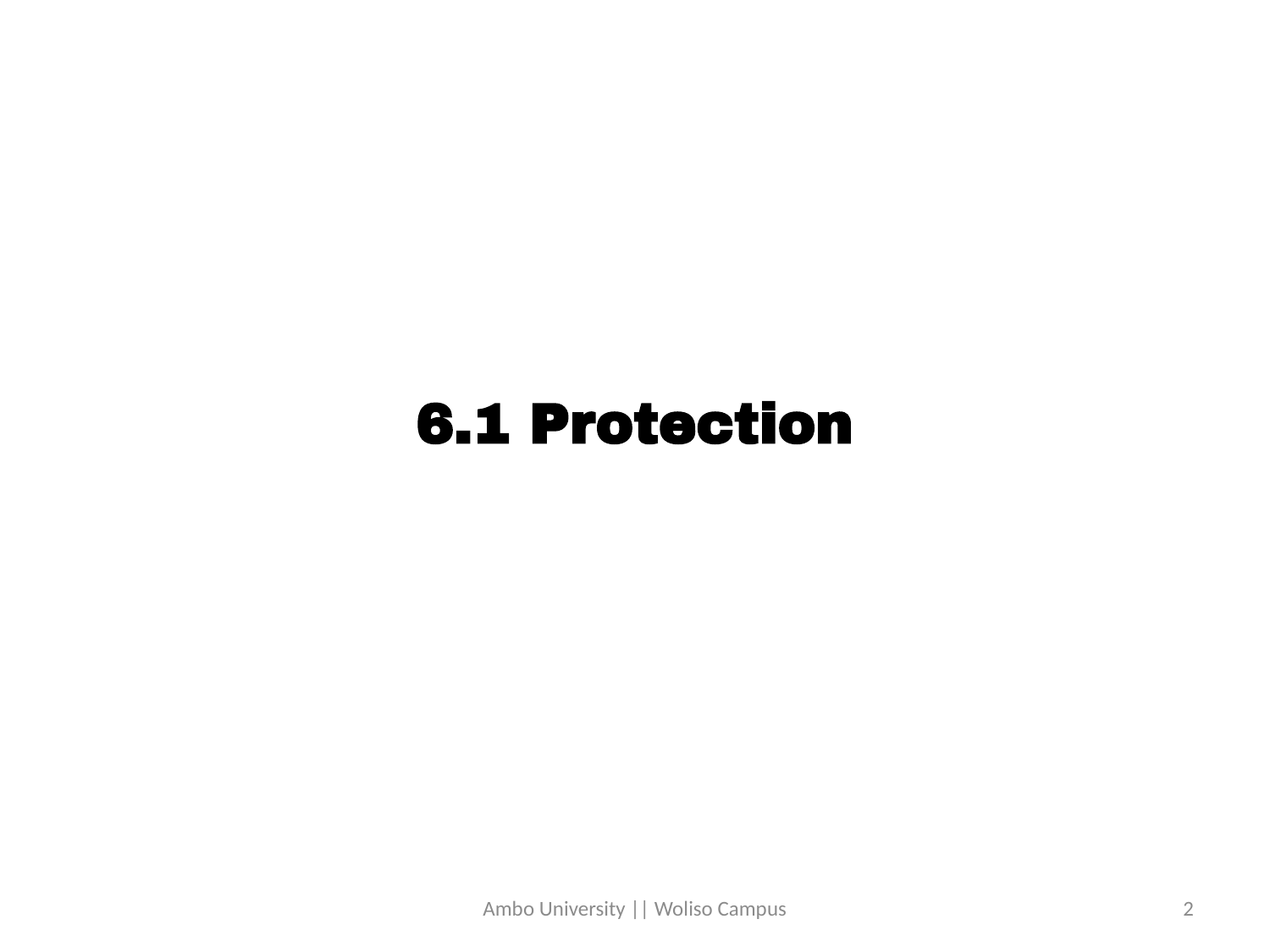

6.1 Protection
Ambo University || Woliso Campus
2